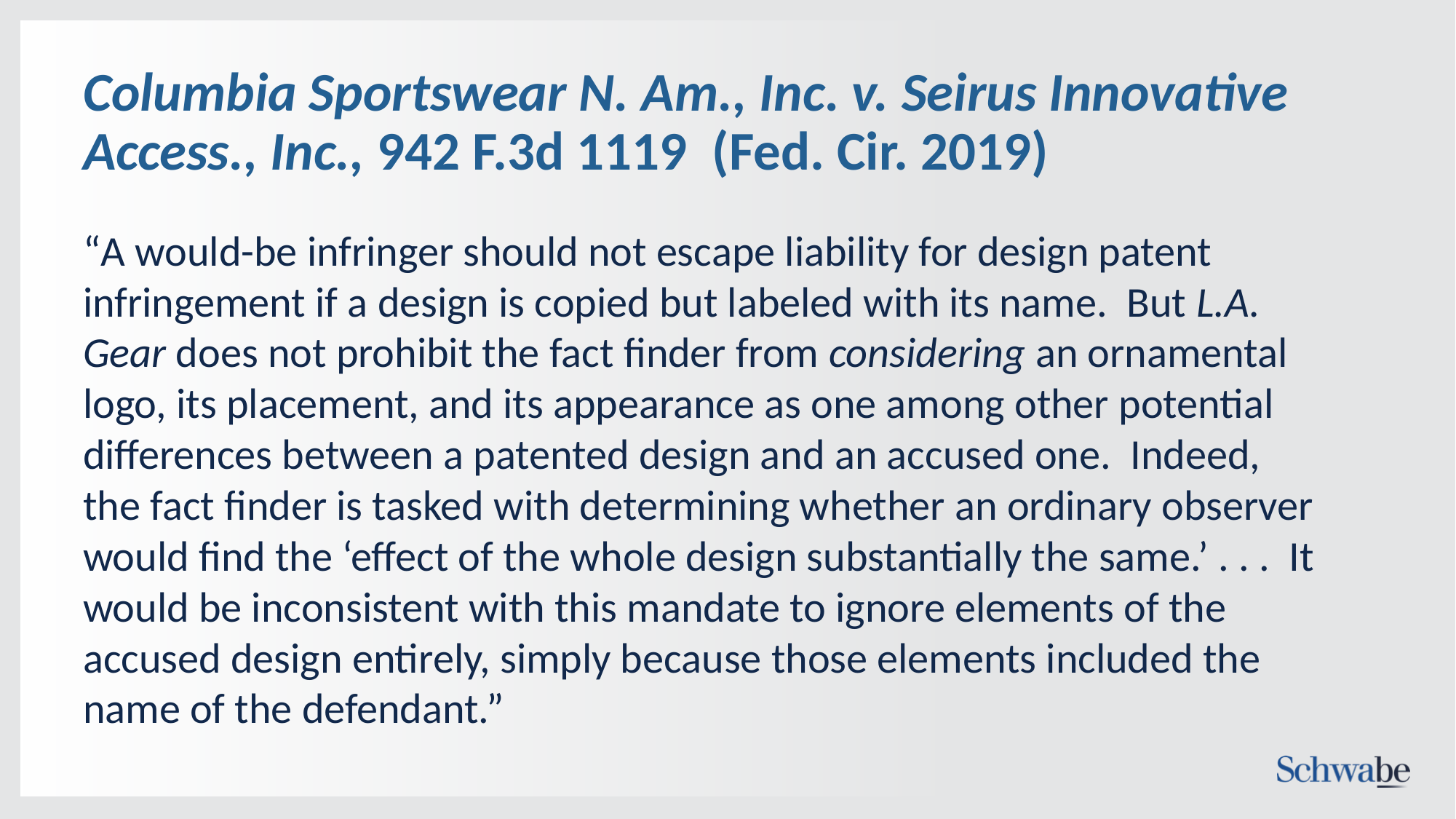

# Columbia Sportswear N. Am., Inc. v. Seirus Innovative Access., Inc., 942 F.3d 1119  (Fed. Cir. 2019)
“A would-be infringer should not escape liability for design patent infringement if a design is copied but labeled with its name.  But L.A. Gear does not prohibit the fact finder from considering an ornamental logo, its placement, and its appearance as one among other potential differences between a patented design and an accused one.  Indeed, the fact finder is tasked with determining whether an ordinary observer would find the ‘effect of the whole design substantially the same.’ . . .  It would be inconsistent with this mandate to ignore elements of the accused design entirely, simply because those elements included the name of the defendant.”